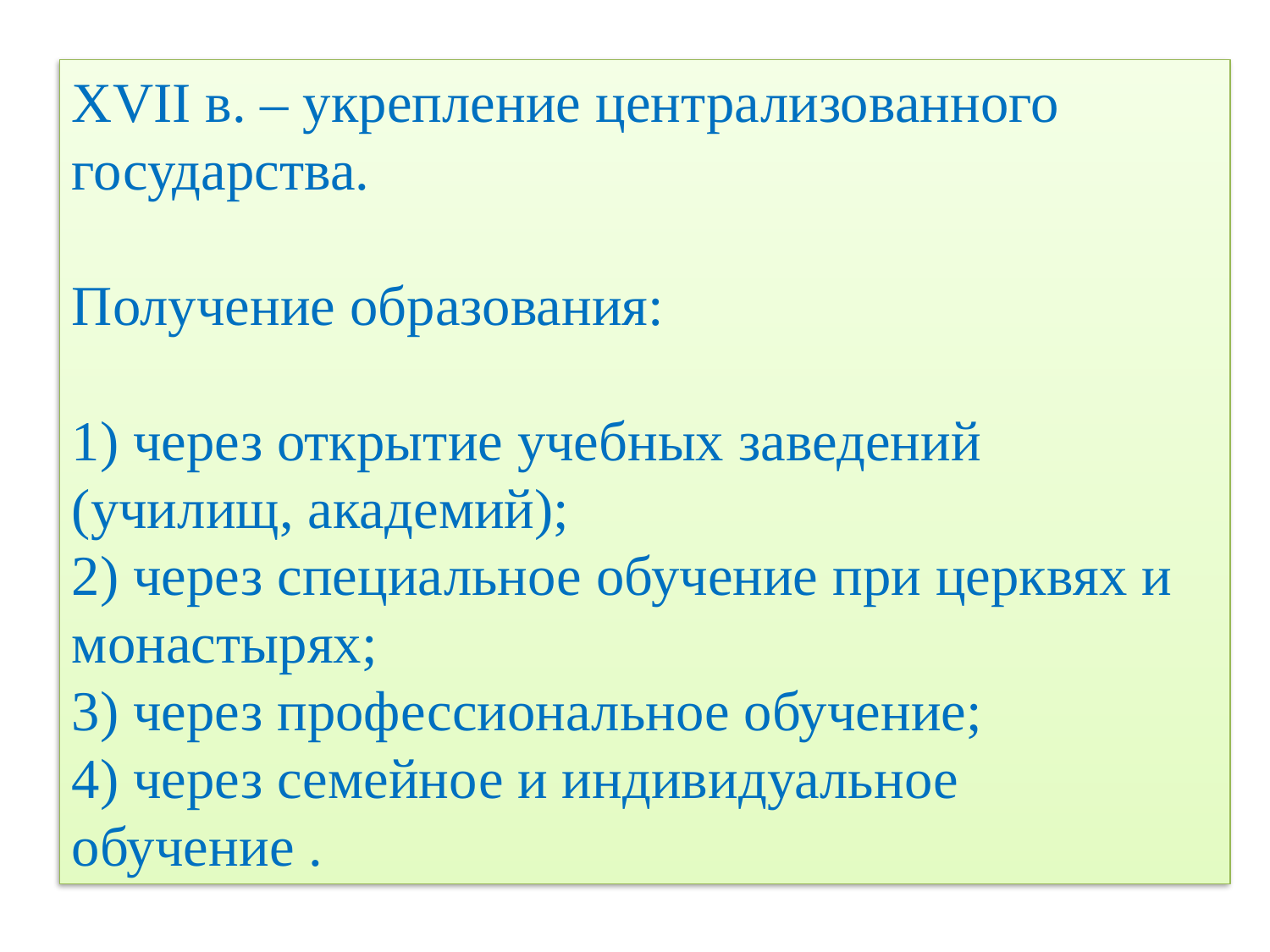

ХVII в. – укрепление централизованного государства.

Получение образования:

1) через открытие учебных заведений (училищ, академий);
2) через специальное обучение при церквях и монастырях;
3) через профессиональное обучение;
4) через семейное и индивидуальное обучение .